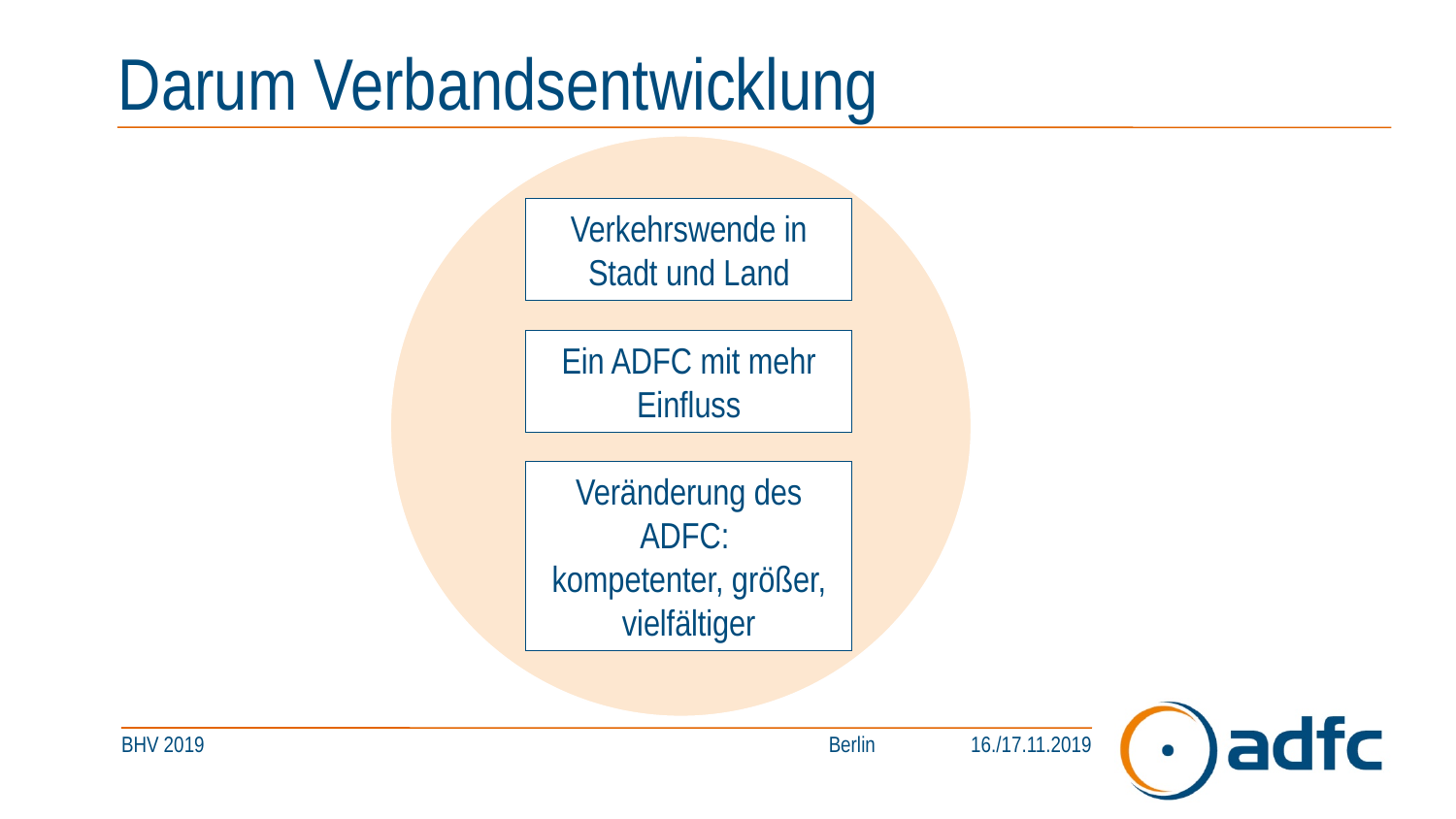

# Darum Verbandsentwicklung

Verkehrswende in Stadt und Land
Ein ADFC mit mehr Einfluss
Veränderung des ADFC:
kompetenter, größer, vielfältiger